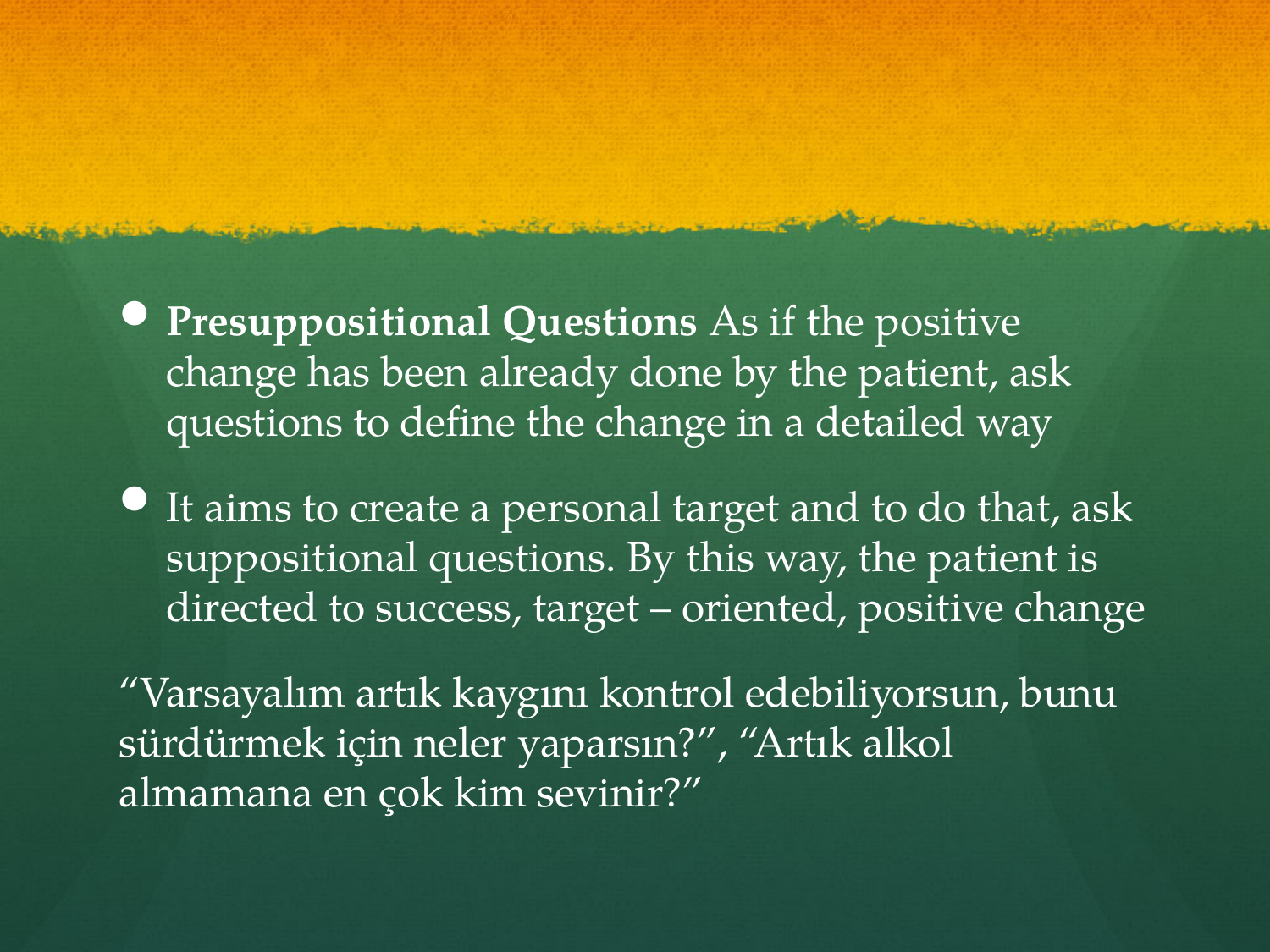

#
Presuppositional Questions As if the positive change has been already done by the patient, ask questions to define the change in a detailed way
It aims to create a personal target and to do that, ask suppositional questions. By this way, the patient is directed to success, target – oriented, positive change
“Varsayalım artık kaygını kontrol edebiliyorsun, bunu sürdürmek için neler yaparsın?”, “Artık alkol almamana en çok kim sevinir?”